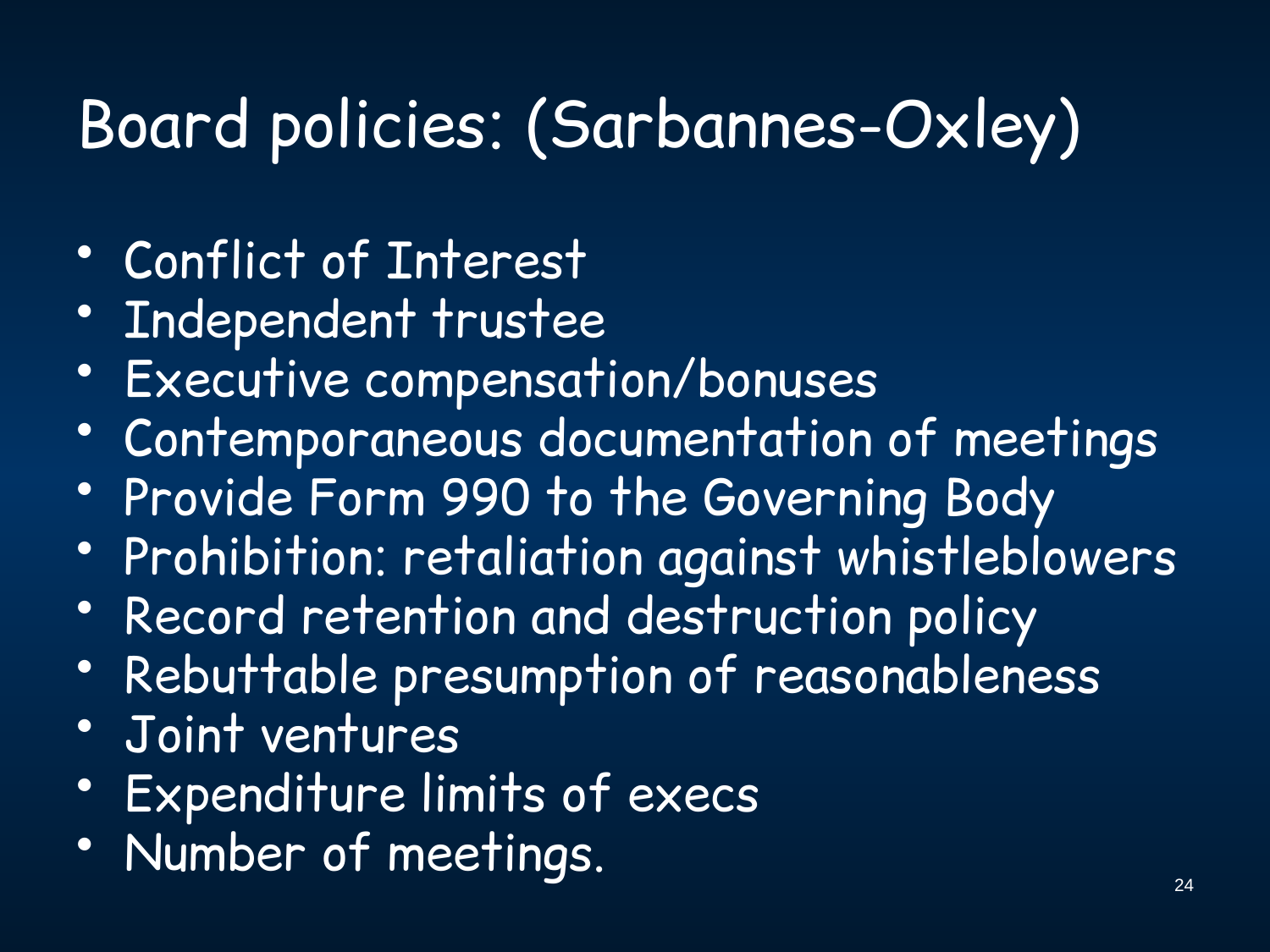

# Board policies: (Sarbannes-Oxley)
Conflict of Interest
Independent trustee
Executive compensation/bonuses
Contemporaneous documentation of meetings
Provide Form 990 to the Governing Body
Prohibition: retaliation against whistleblowers
Record retention and destruction policy
Rebuttable presumption of reasonableness
Joint ventures
Expenditure limits of execs
Number of meetings.
24